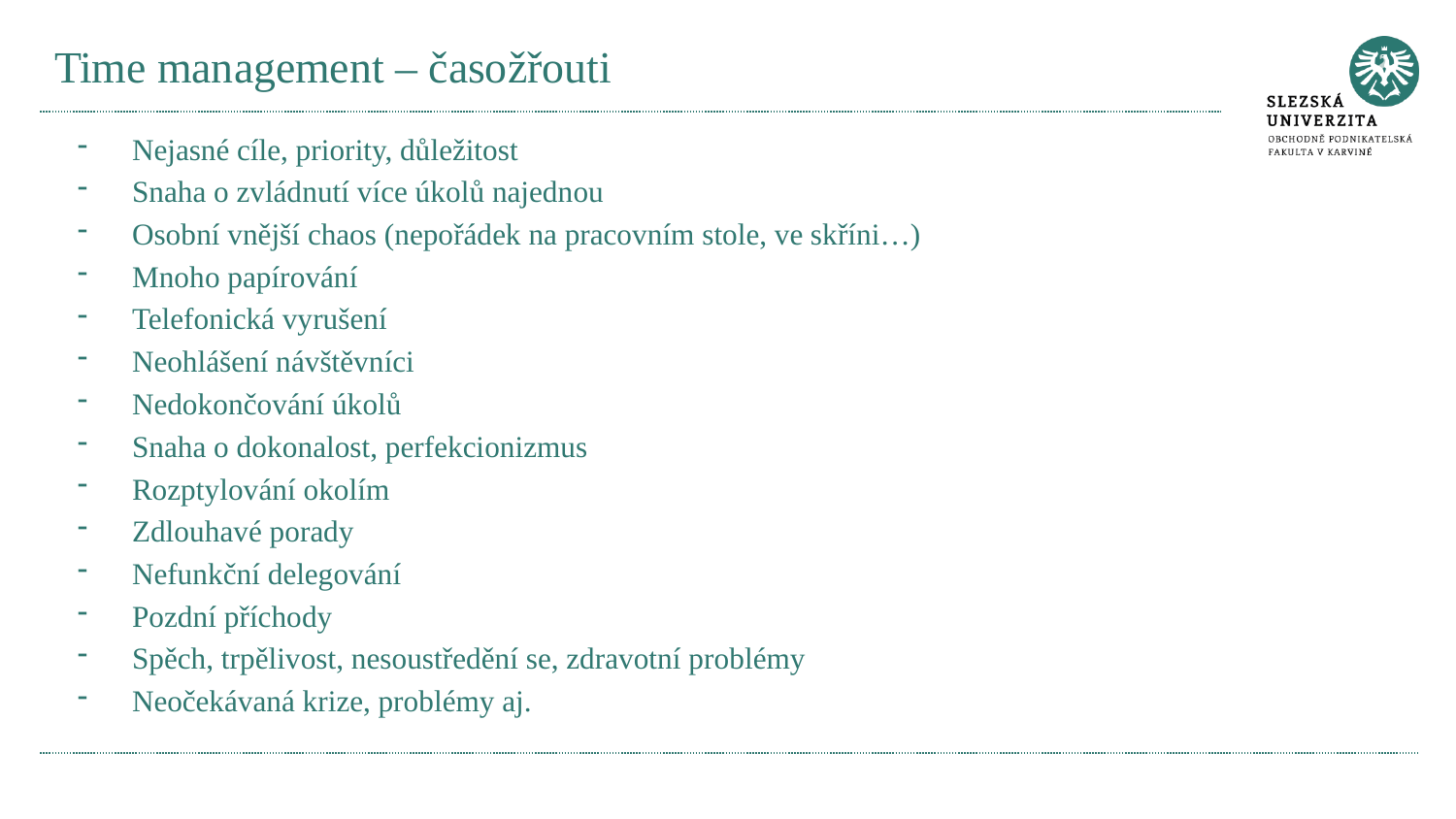

# Time management – časožřouti
Nejasné cíle, priority, důležitost
Snaha o zvládnutí více úkolů najednou
Osobní vnější chaos (nepořádek na pracovním stole, ve skříni…)
Mnoho papírování
Telefonická vyrušení
Neohlášení návštěvníci
Nedokončování úkolů
Snaha o dokonalost, perfekcionizmus
Rozptylování okolím
Zdlouhavé porady
Nefunkční delegování
Pozdní příchody
Spěch, trpělivost, nesoustředění se, zdravotní problémy
Neočekávaná krize, problémy aj.